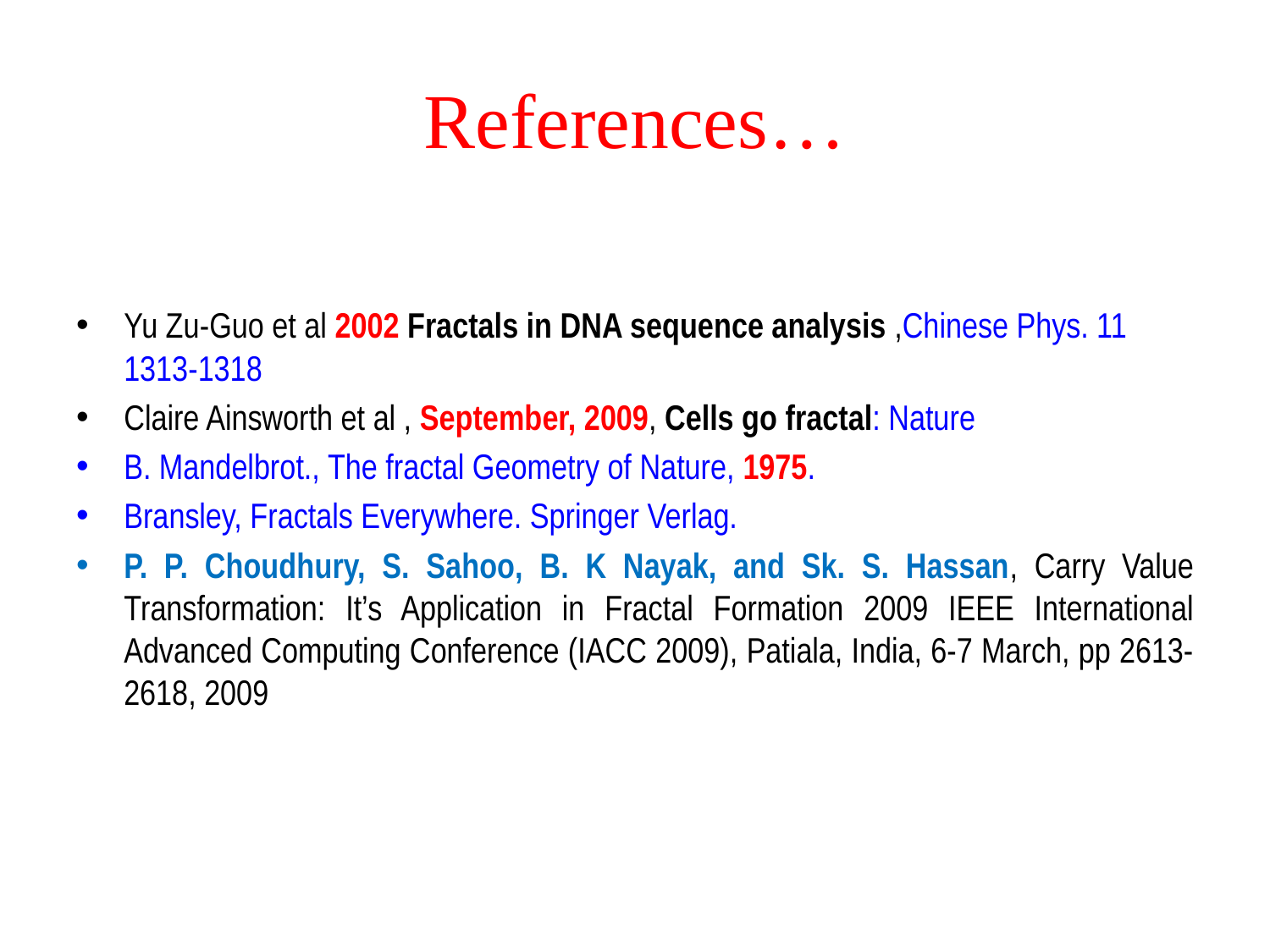

# References…

Yu Zu-Guo et al 2002 Fractals in DNA sequence analysis ,Chinese Phys. 11 1313-1318
Claire Ainsworth et al , September, 2009, Cells go fractal: Nature
B. Mandelbrot., The fractal Geometry of Nature, 1975.
Bransley, Fractals Everywhere. Springer Verlag.
P. P. Choudhury, S. Sahoo, B. K Nayak, and Sk. S. Hassan, Carry Value Transformation: It’s Application in Fractal Formation 2009 IEEE International Advanced Computing Conference (IACC 2009), Patiala, India, 6-7 March, pp 2613-2618, 2009